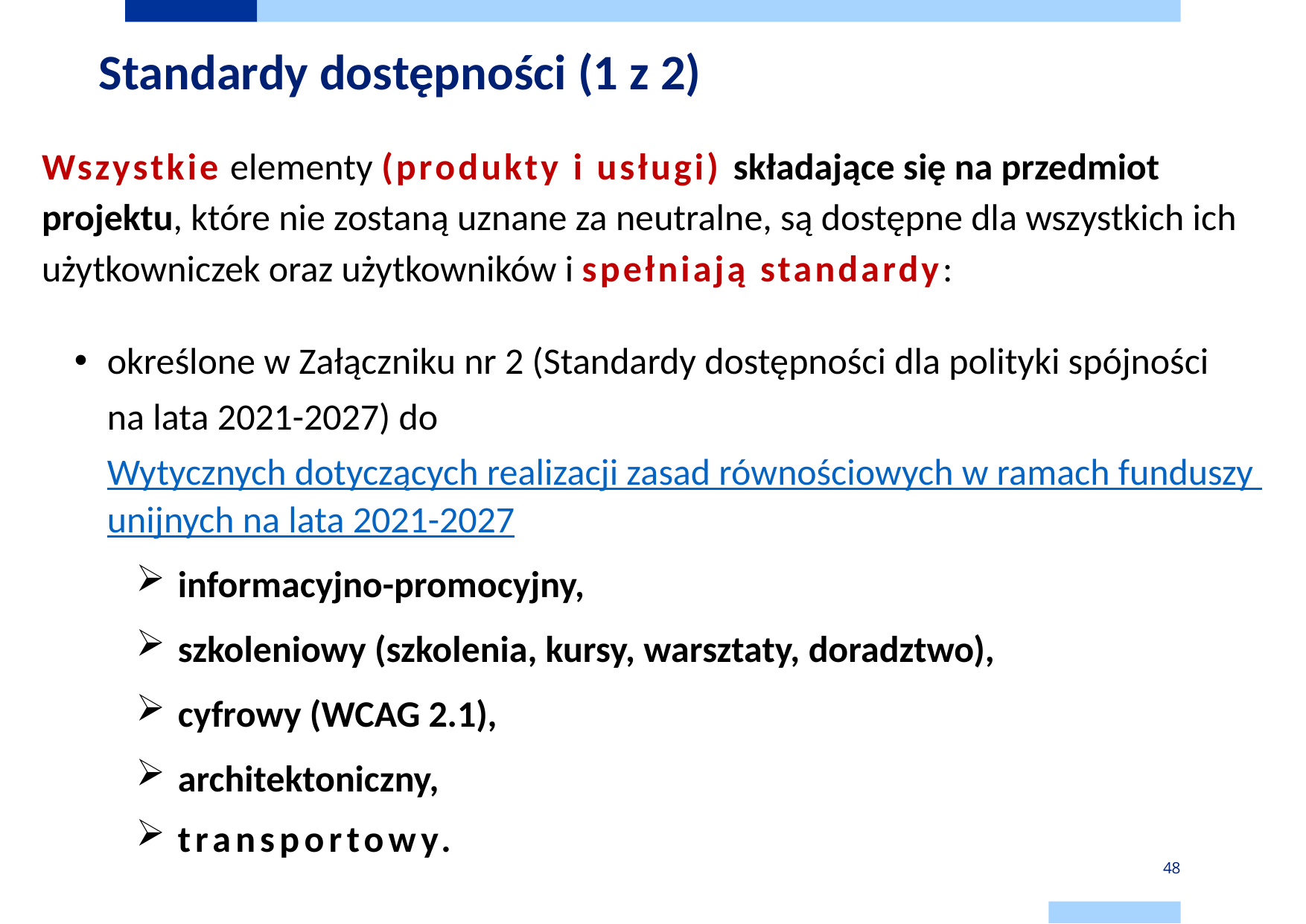

# Standardy dostępności (1 z 2)
Wszystkie elementy (produkty i usługi) składające się na przedmiot projektu, które nie zostaną uznane za neutralne, są dostępne dla wszystkich ich użytkowniczek oraz użytkowników i spełniają standardy:
określone w Załączniku nr 2 (Standardy dostępności dla polityki spójności
na lata 2021-2027) do Wytycznych dotyczących realizacji zasad równościowych w ramach funduszy unijnych na lata 2021-2027
informacyjno-promocyjny,
szkoleniowy (szkolenia, kursy, warsztaty, doradztwo),
cyfrowy (WCAG 2.1),
architektoniczny,
transportowy.
48